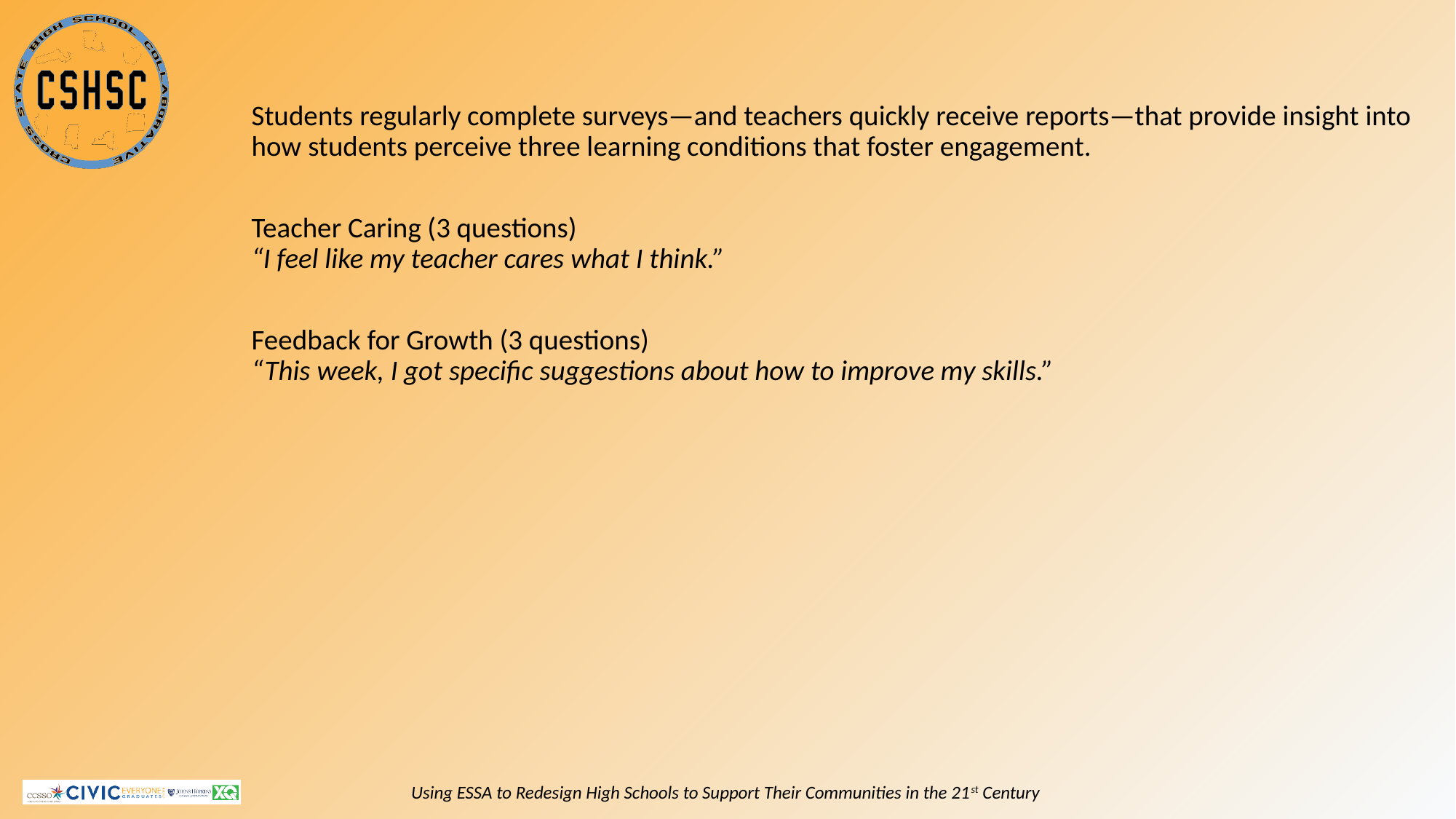

Students regularly complete surveys—and teachers quickly receive reports—that provide insight into how students perceive three learning conditions that foster engagement.

Teacher Caring (3 questions)
“I feel like my teacher cares what I think.”

Feedback for Growth (3 questions)
“This week, I got specific suggestions about how to improve my skills.”